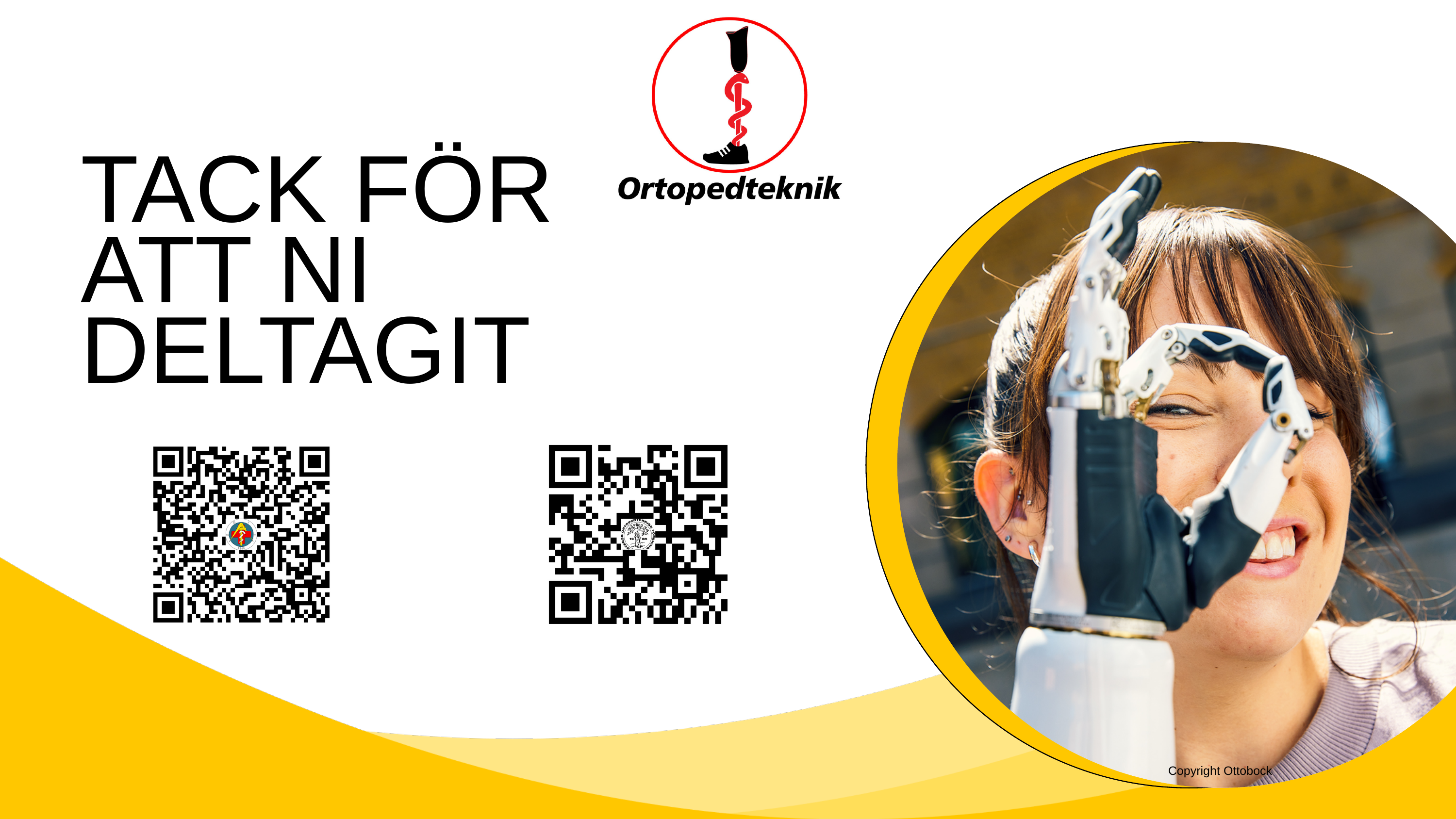

TACK FÖR ATT NI DELTAGIT

Copyright Ottobock